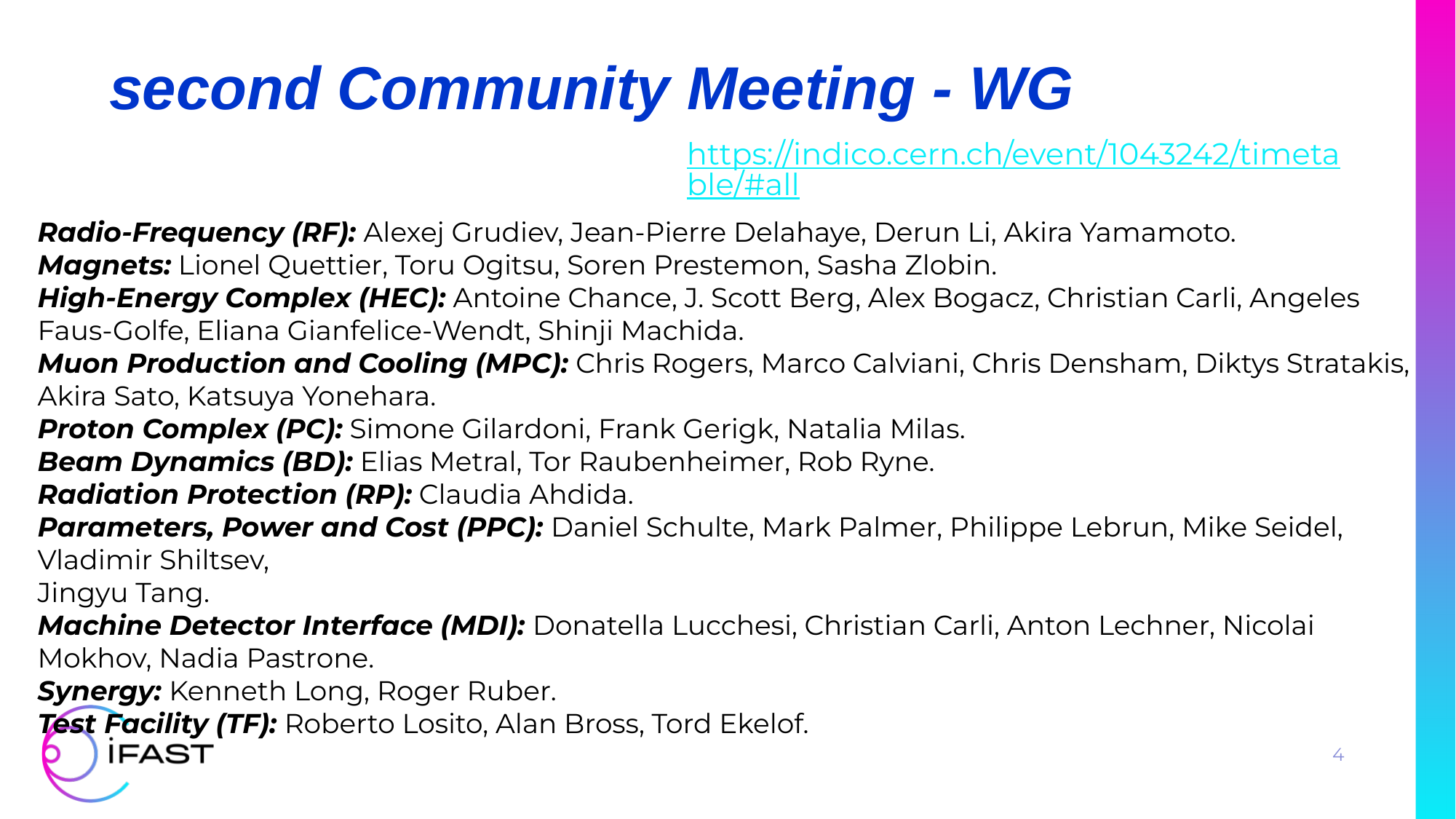

# second Community Meeting - WG
https://indico.cern.ch/event/1043242/timetable/#all
Radio-Frequency (RF): Alexej Grudiev, Jean-Pierre Delahaye, Derun Li, Akira Yamamoto.
Magnets: Lionel Quettier, Toru Ogitsu‎, Soren Prestemon, Sasha Zlobin.
High-Energy Complex (HEC): Antoine Chance, J. Scott Berg, Alex Bogacz, Christian Carli, Angeles Faus-Golfe, Eliana Gianfelice-Wendt, Shinji Machida.
Muon Production and Cooling (MPC): Chris Rogers, Marco Calviani, Chris Densham, Diktys Stratakis, Akira Sato, Katsuya Yonehara.
Proton Complex (PC): Simone Gilardoni, Frank Gerigk, Natalia Milas.
Beam Dynamics (BD): Elias Metral, Tor Raubenheimer, Rob Ryne.
Radiation Protection (RP): Claudia Ahdida.
Parameters, Power and Cost (PPC): Daniel Schulte, Mark Palmer, Philippe Lebrun, Mike Seidel, Vladimir Shiltsev,
Jingyu Tang.
Machine Detector Interface (MDI): Donatella Lucchesi, Christian Carli, Anton Lechner, Nicolai Mokhov, Nadia Pastrone.
Synergy: Kenneth Long, Roger Ruber.
Test Facility (TF): Roberto Losito, Alan Bross, Tord Ekelof.
4